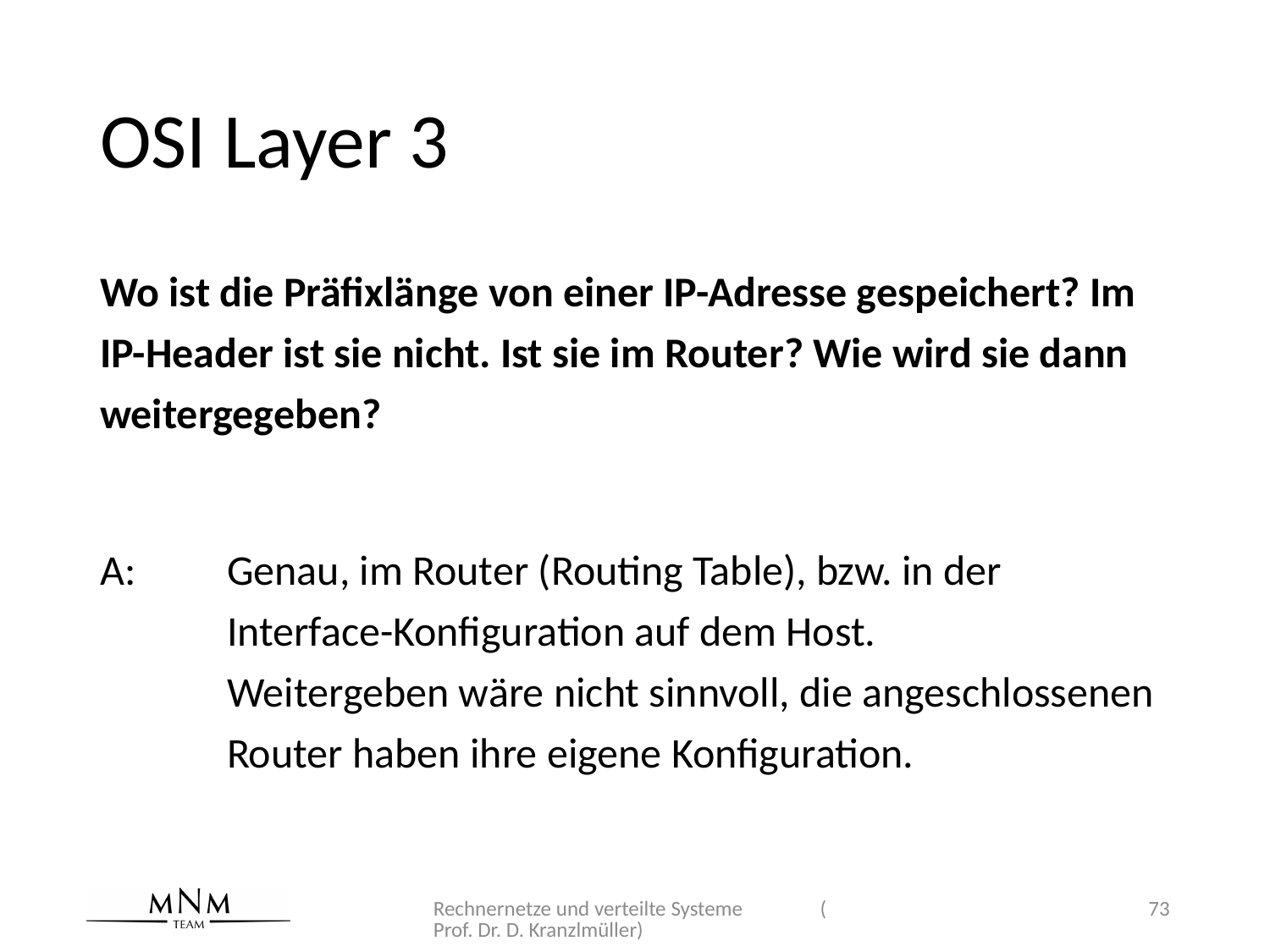

# OSI Layer 3
Wo ist die Präfixlänge von einer IP-Adresse gespeichert? Im IP-Header ist sie nicht. Ist sie im Router? Wie wird sie dann weitergegeben?

A: 	Genau, im Router (Routing Table), bzw. in der
	Interface-Konfiguration auf dem Host.
	Weitergeben wäre nicht sinnvoll, die angeschlossenen
	Router haben ihre eigene Konfiguration.
Rechnernetze und verteilte Systeme                (Prof. Dr. D. Kranzlmüller)
73